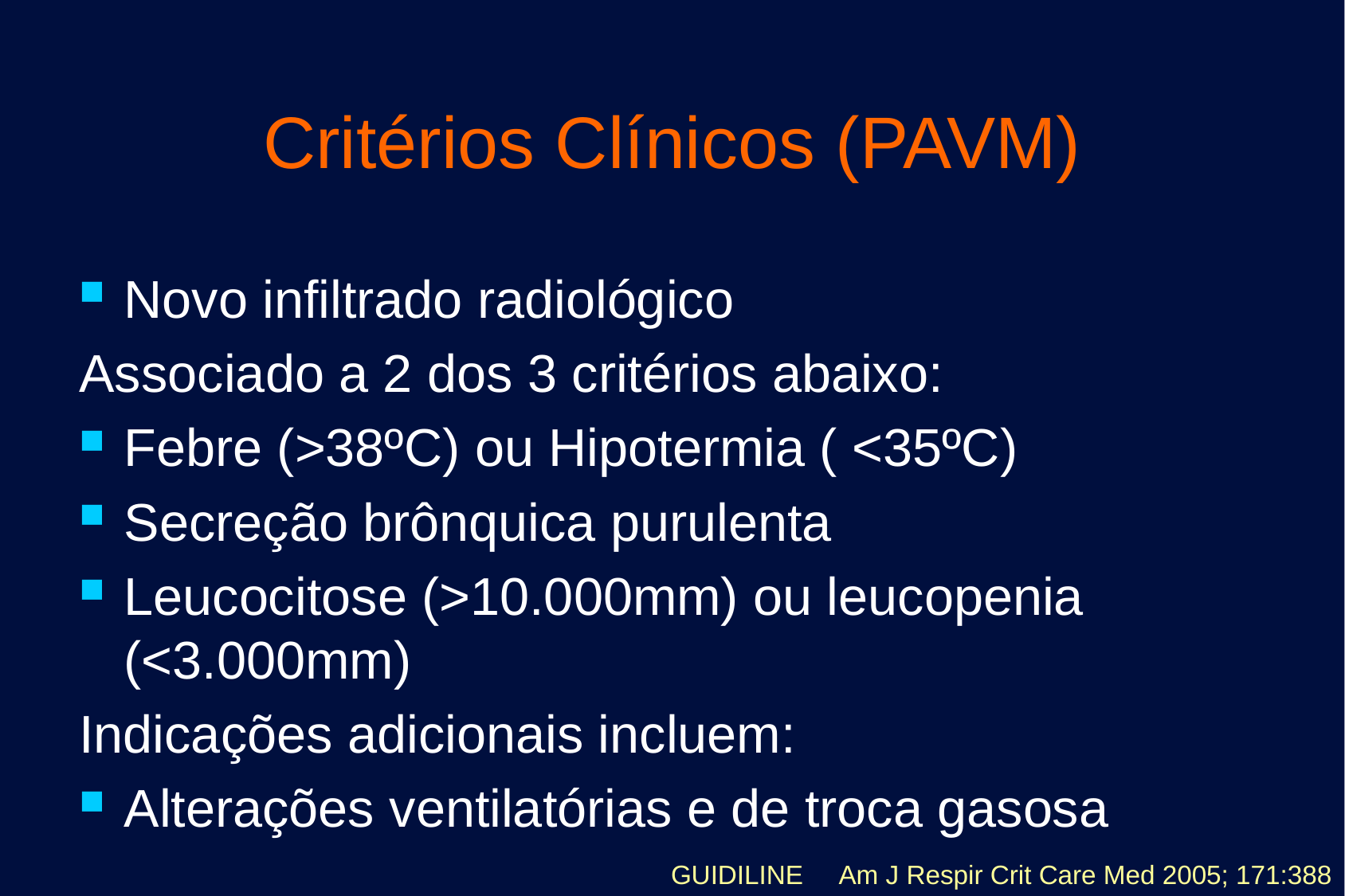

Novo infiltrado radiológico
Associado a 2 dos 3 critérios abaixo:
Febre (>38ºC) ou Hipotermia ( <35ºC)
Secreção brônquica purulenta
Leucocitose (>10.000mm) ou leucopenia (<3.000mm)
Indicações adicionais incluem:
Alterações ventilatórias e de troca gasosa

Critérios Clínicos (PAVM)
GUIDILINE     Am J Respir Crit Care Med 2005; 171:388